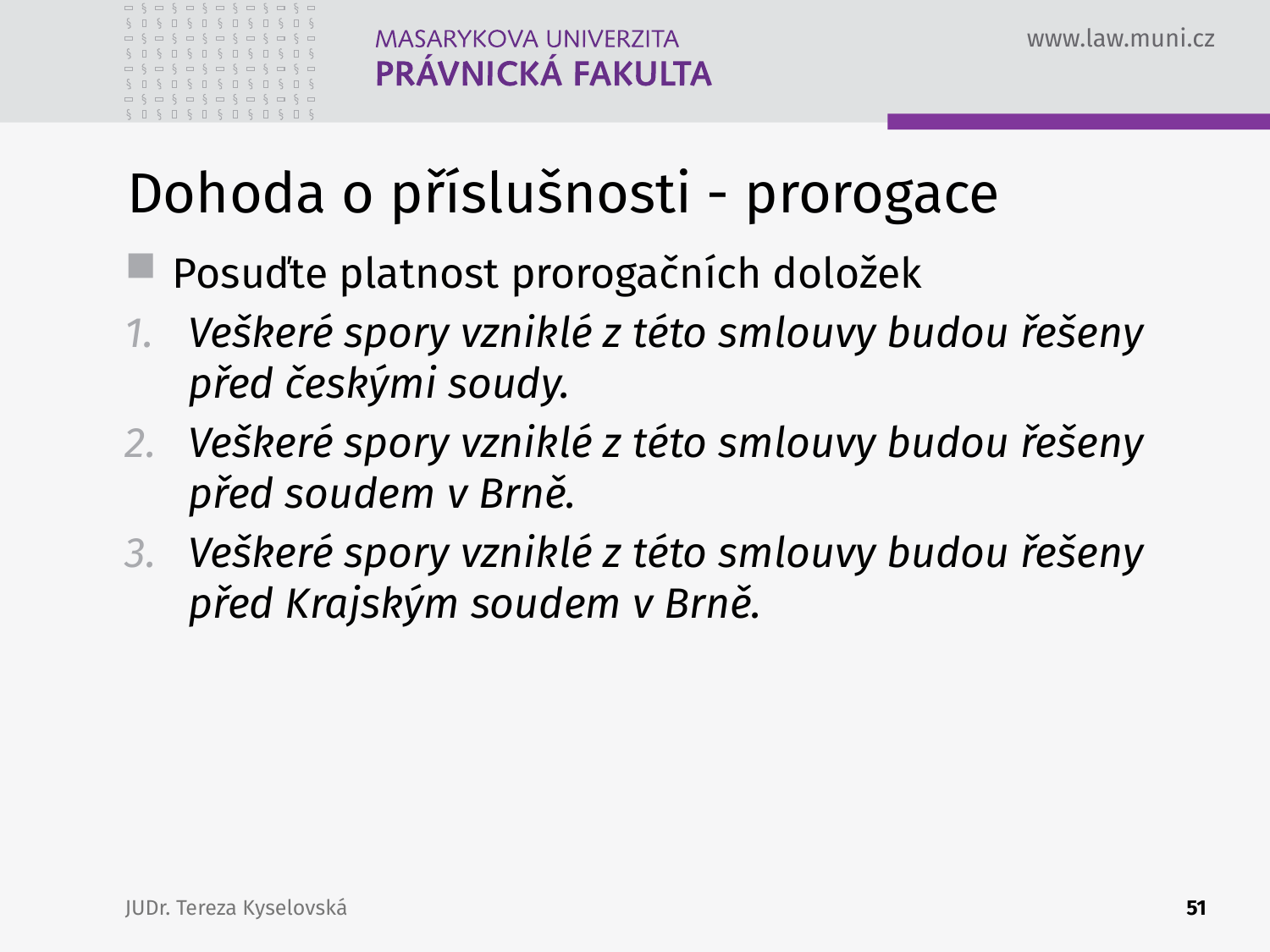

# Dohoda o příslušnosti - prorogace
Posuďte platnost prorogačních doložek
Veškeré spory vzniklé z této smlouvy budou řešeny před českými soudy.
Veškeré spory vzniklé z této smlouvy budou řešeny před soudem v Brně.
Veškeré spory vzniklé z této smlouvy budou řešeny před Krajským soudem v Brně.
JUDr. Tereza Kyselovská
51